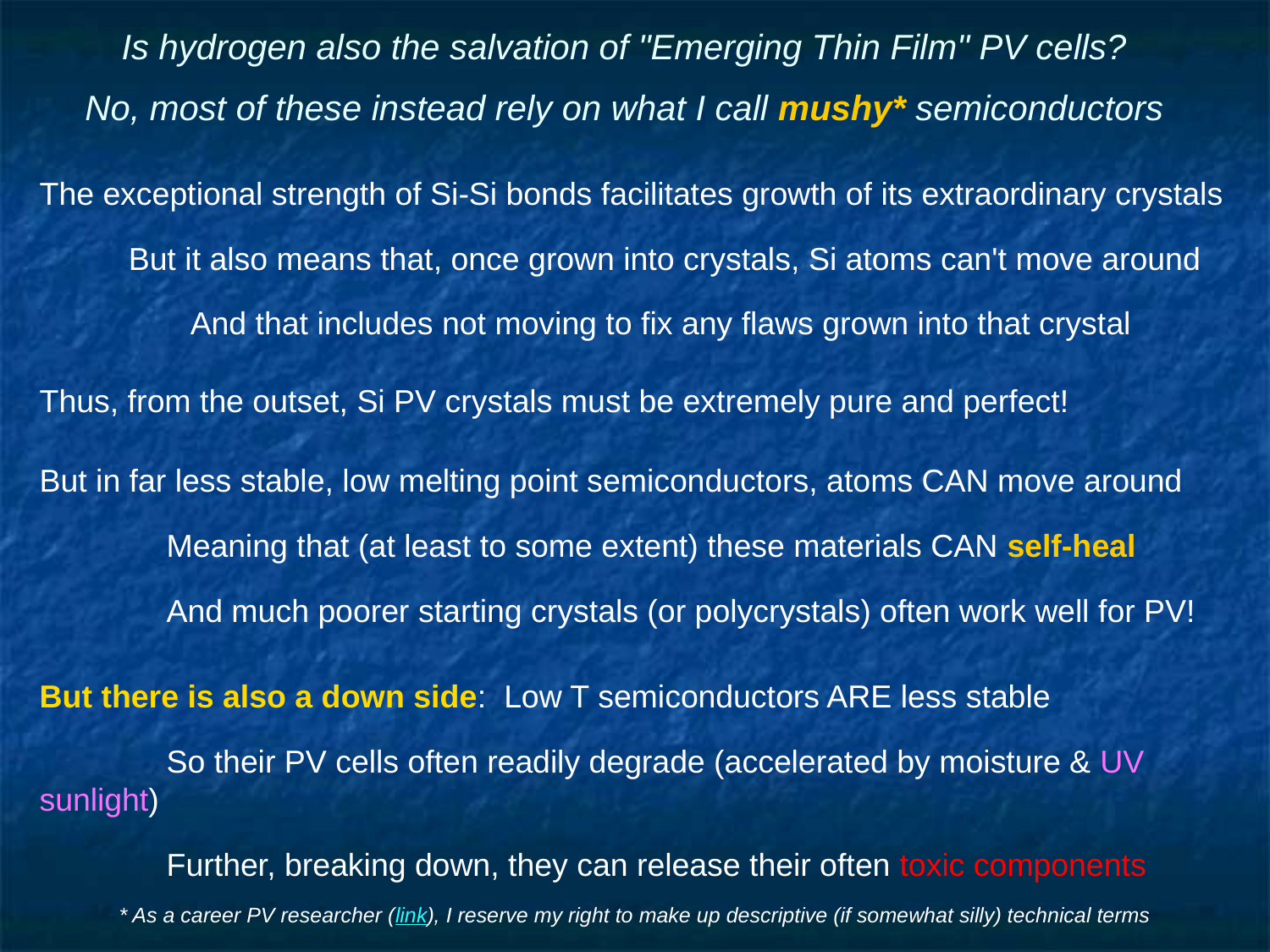

Is hydrogen also the salvation of "Emerging Thin Film" PV cells?

No, most of these instead rely on what I call mushy* semiconductors
The exceptional strength of Si-Si bonds facilitates growth of its extraordinary crystals

But it also means that, once grown into crystals, Si atoms can't move around

And that includes not moving to fix any flaws grown into that crystal

Thus, from the outset, Si PV crystals must be extremely pure and perfect!

But in far less stable, low melting point semiconductors, atoms CAN move around

	Meaning that (at least to some extent) these materials CAN self-heal

	And much poorer starting crystals (or polycrystals) often work well for PV!

But there is also a down side:  Low T semiconductors ARE less stable

	So their PV cells often readily degrade (accelerated by moisture & UV sunlight)

	Further, breaking down, they can release their often toxic components
* As a career PV researcher (link), I reserve my right to make up descriptive (if somewhat silly) technical terms